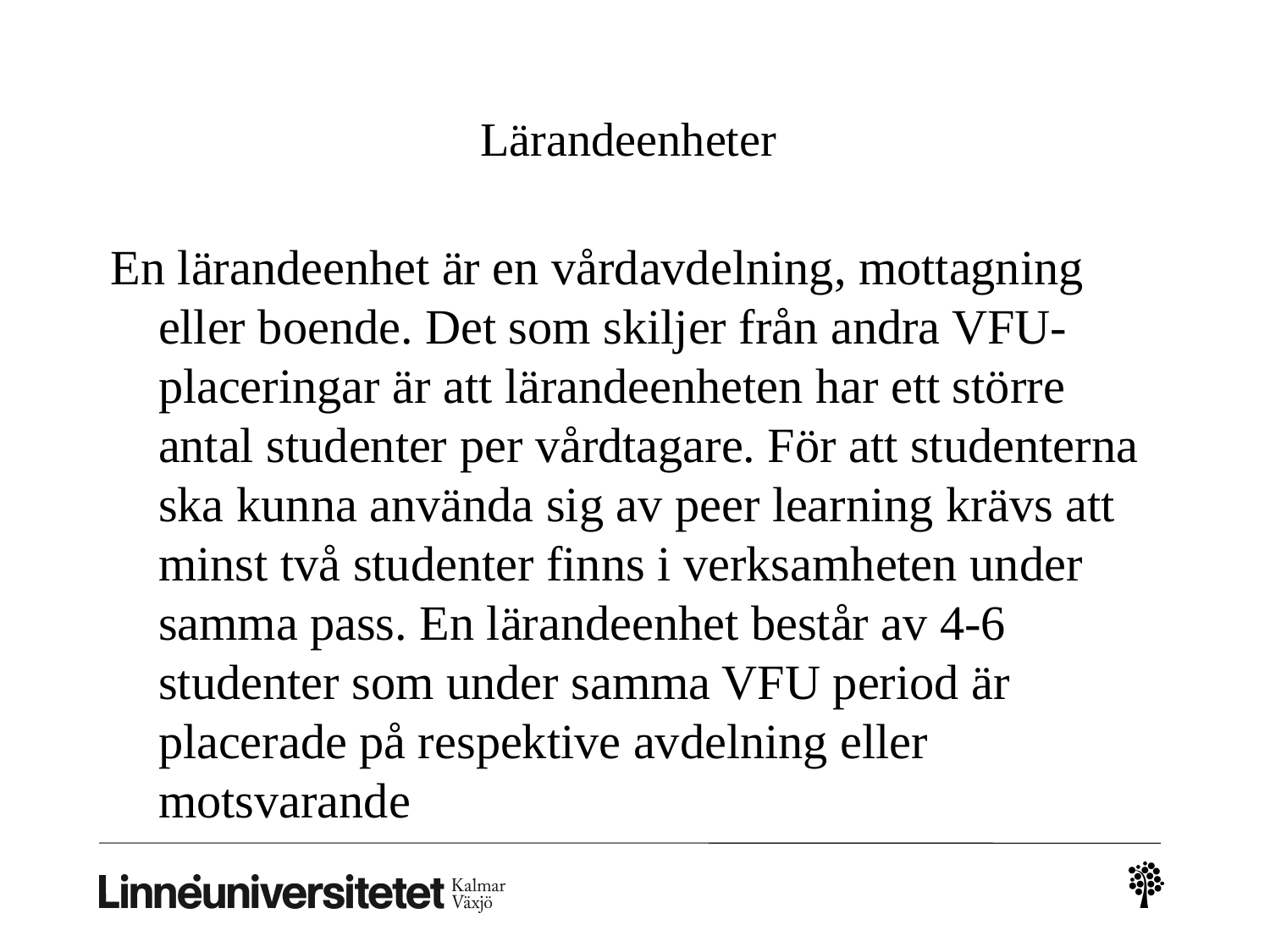

# Lärandeenheter
En lärandeenhet är en vårdavdelning, mottagning eller boende. Det som skiljer från andra VFU-placeringar är att lärandeenheten har ett större antal studenter per vårdtagare. För att studenterna ska kunna använda sig av peer learning krävs att minst två studenter finns i verksamheten under samma pass. En lärandeenhet består av 4-6 studenter som under samma VFU period är placerade på respektive avdelning eller motsvarande